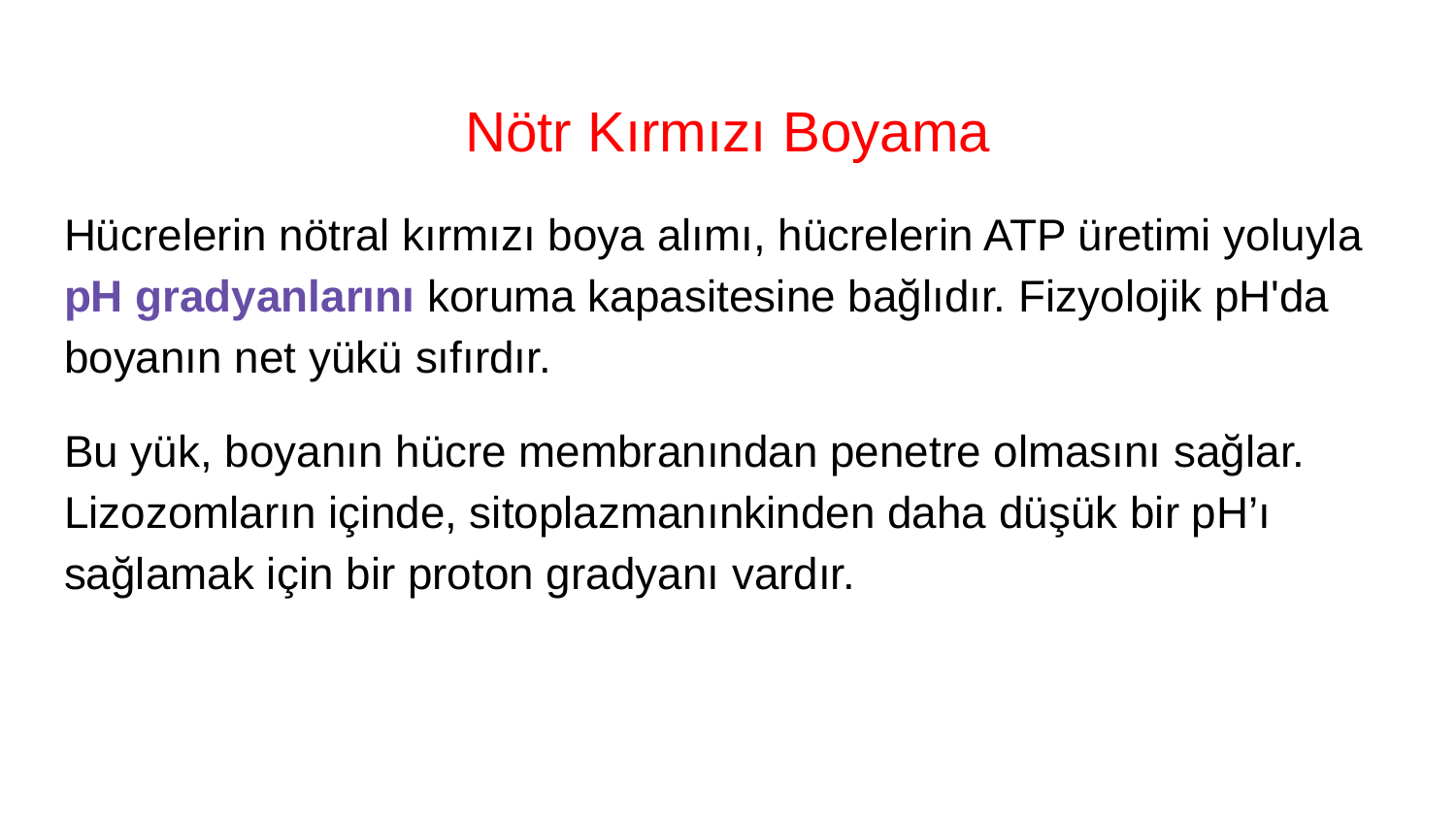

# Nötr Kırmızı Boyama
Hücrelerin nötral kırmızı boya alımı, hücrelerin ATP üretimi yoluyla pH gradyanlarını koruma kapasitesine bağlıdır. Fizyolojik pH'da boyanın net yükü sıfırdır.
Bu yük, boyanın hücre membranından penetre olmasını sağlar. Lizozomların içinde, sitoplazmanınkinden daha düşük bir pH’ı sağlamak için bir proton gradyanı vardır.